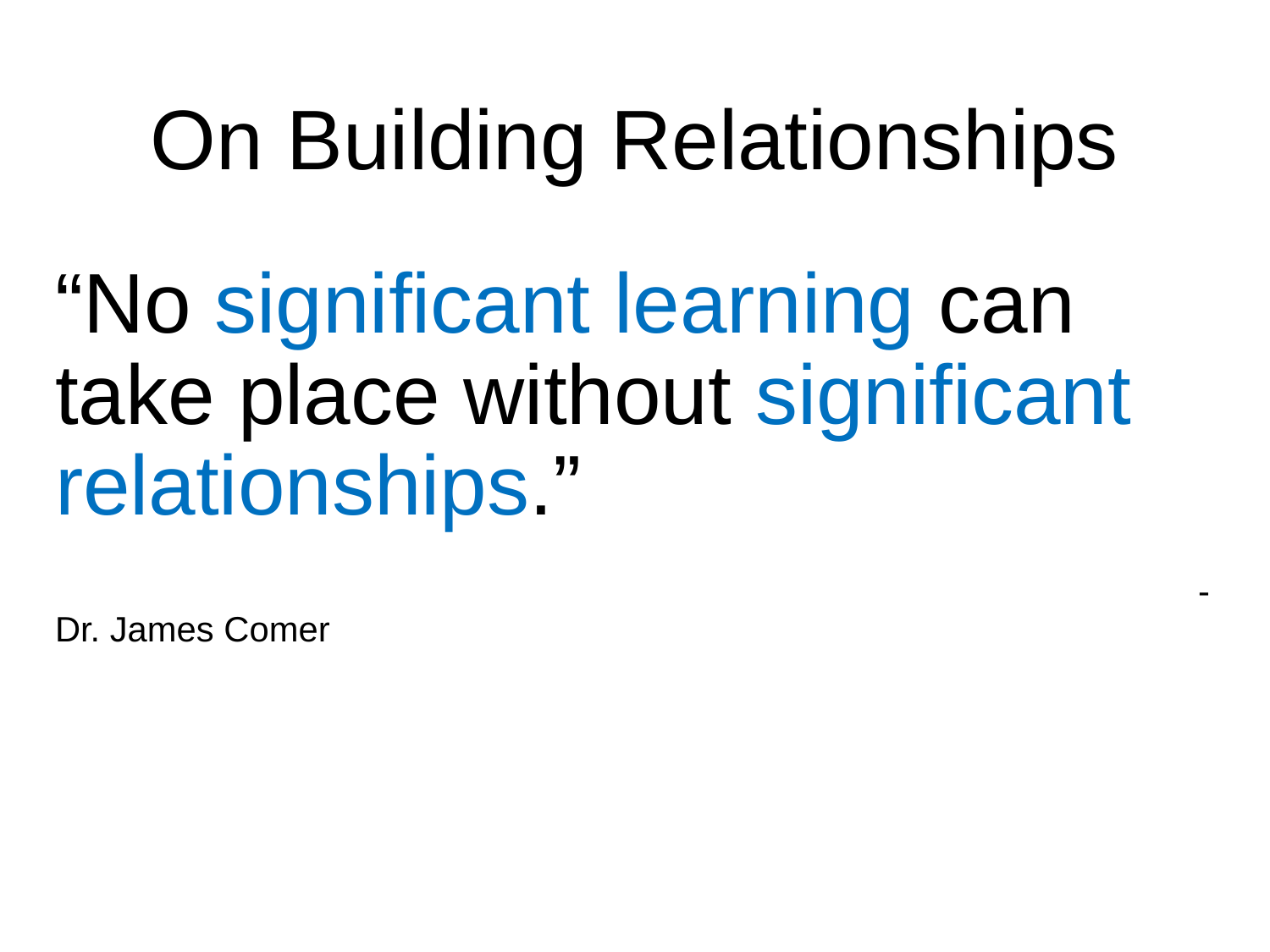

# On Building Relationships
“No significant learning can take place without significant relationships.”

   									-Dr. James Comer